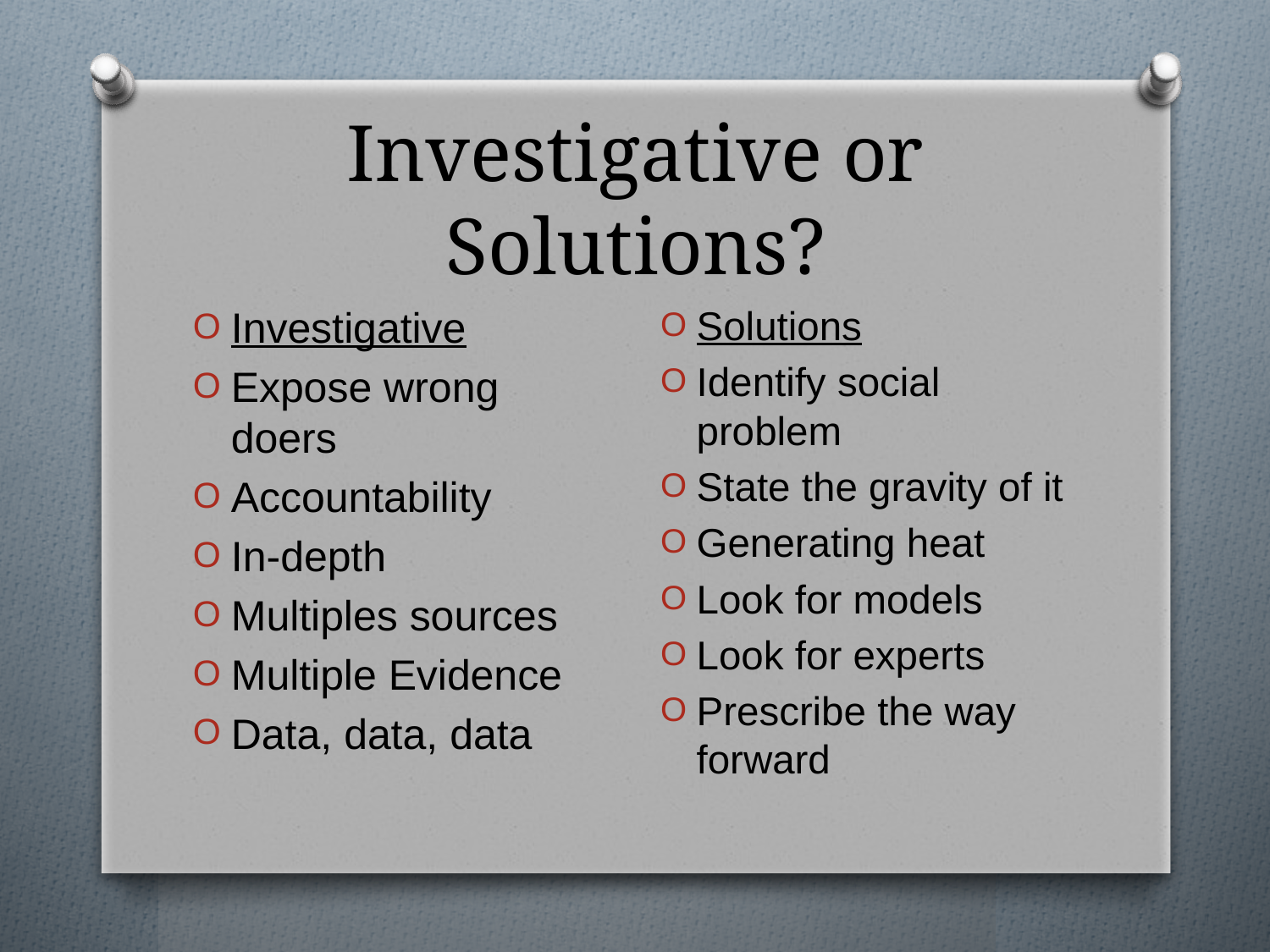

# Investigative or Solutions?
Solutions
Identify social problem
State the gravity of it
Generating heat
Look for models
Look for experts
Prescribe the way forward

Investigative
Expose wrong doers
Accountability
In-depth
Multiples sources
Multiple Evidence
Data, data, data